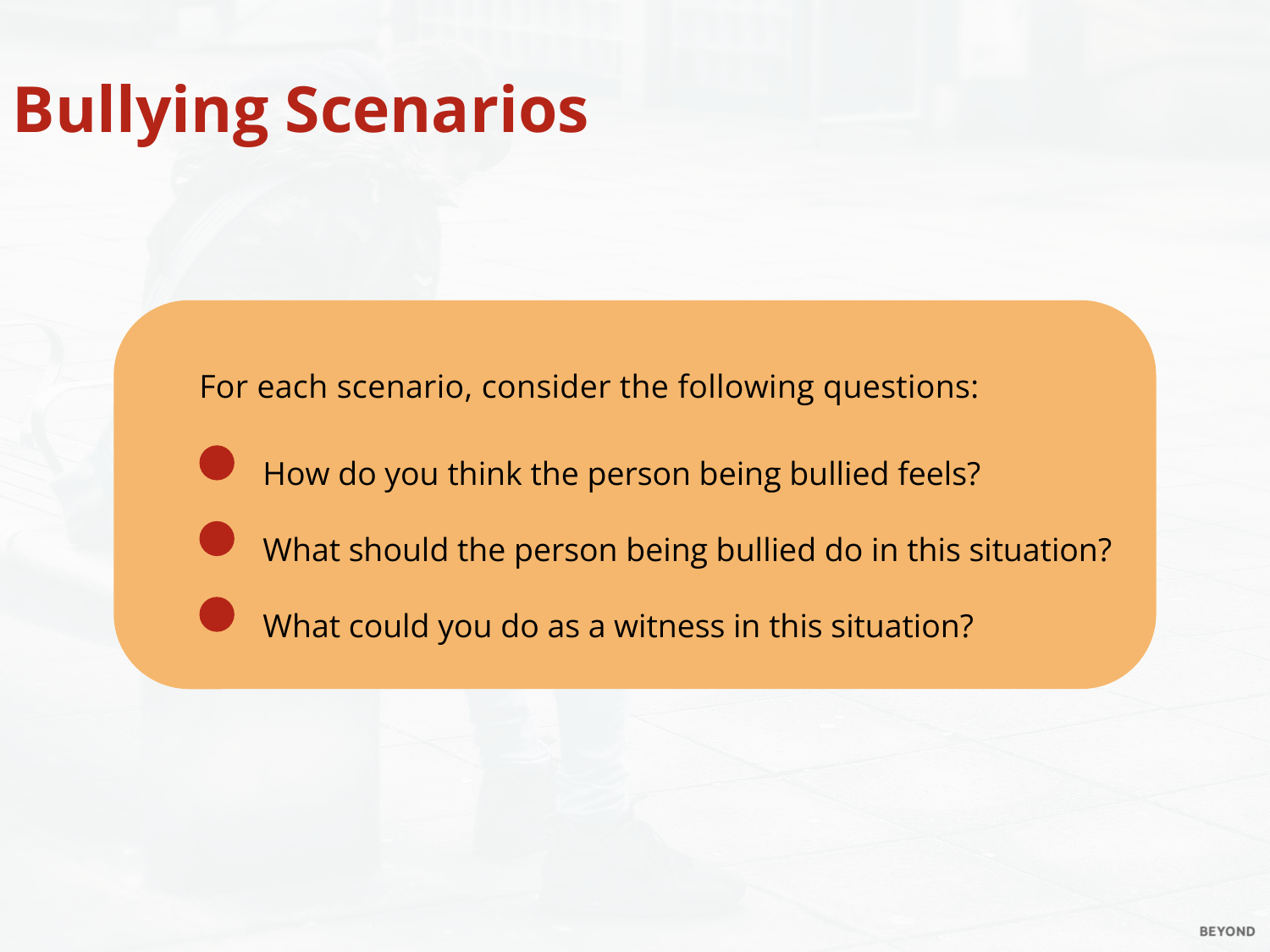

Bullying Scenarios
For each scenario, consider the following questions:
How do you think the person being bullied feels?
What should the person being bullied do in this situation?
What could you do as a witness in this situation?